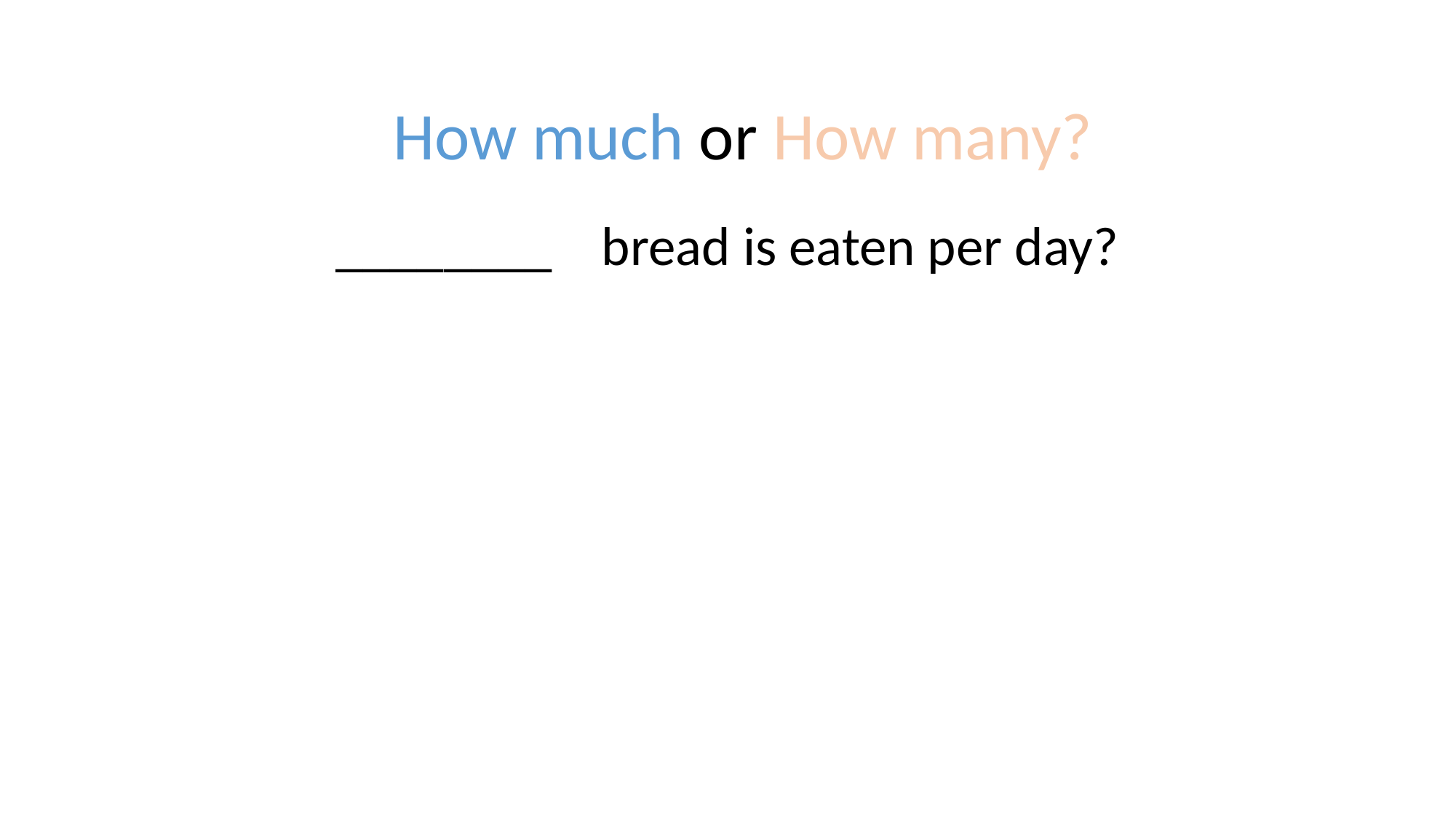

#
How much or How many?
________    bread is eaten per day?